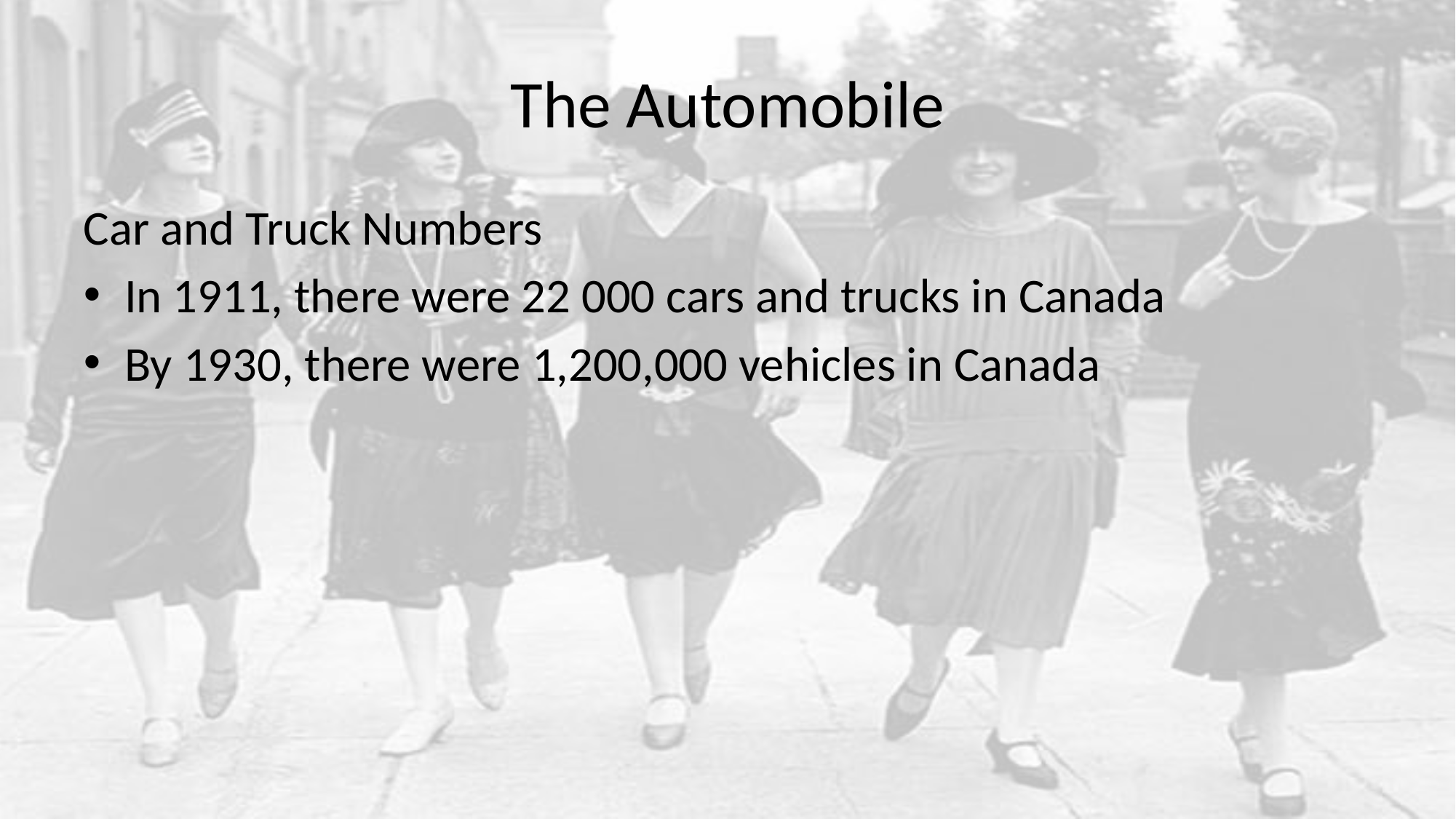

# The Automobile
Car and Truck Numbers
In 1911, there were 22 000 cars and trucks in Canada
By 1930, there were 1,200,000 vehicles in Canada